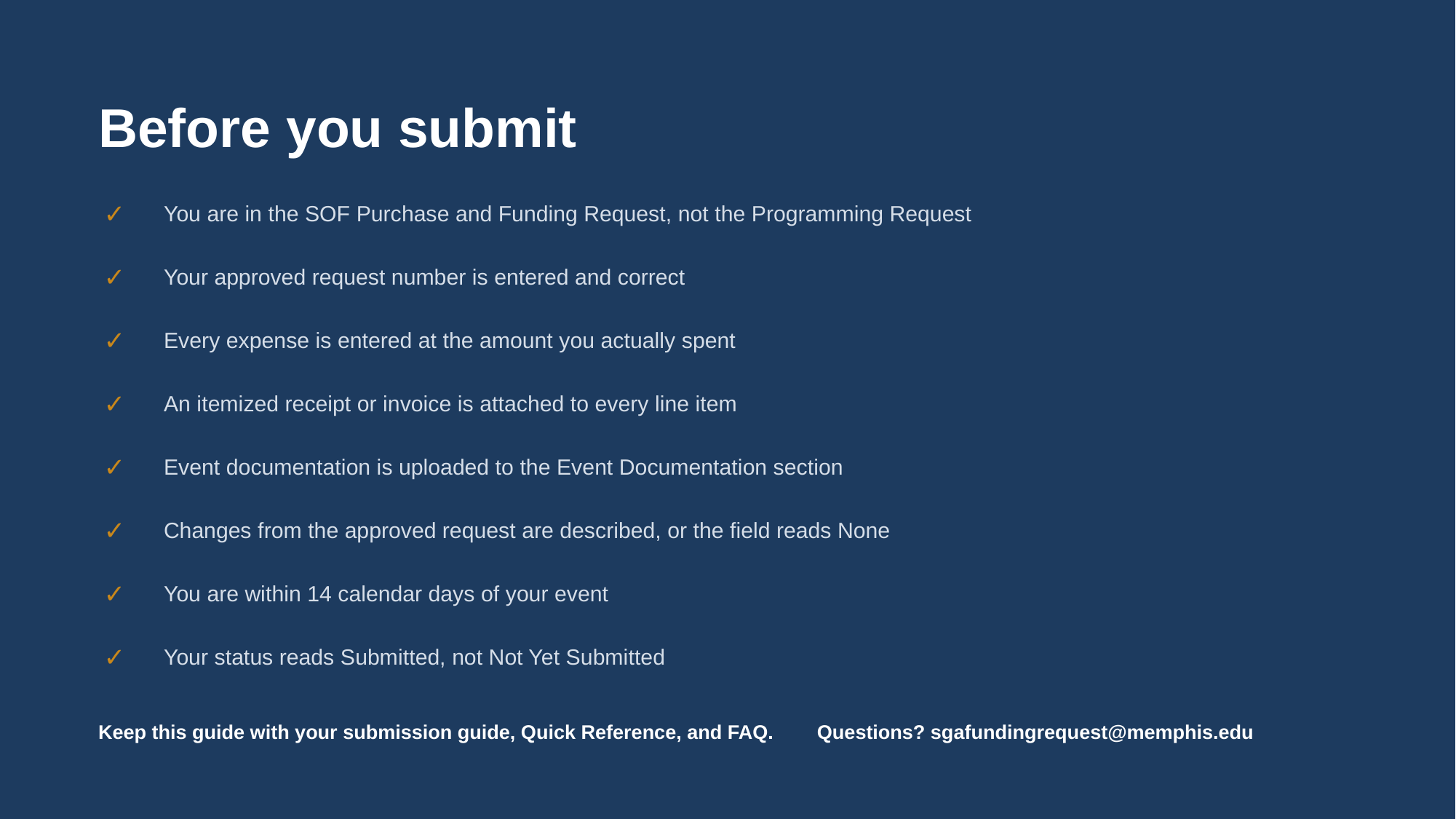

Before you submit
✓
You are in the SOF Purchase and Funding Request, not the Programming Request
✓
Your approved request number is entered and correct
✓
Every expense is entered at the amount you actually spent
✓
An itemized receipt or invoice is attached to every line item
✓
Event documentation is uploaded to the Event Documentation section
✓
Changes from the approved request are described, or the field reads None
✓
You are within 14 calendar days of your event
✓
Your status reads Submitted, not Not Yet Submitted
Keep this guide with your submission guide, Quick Reference, and FAQ.        Questions? sgafundingrequest@memphis.edu